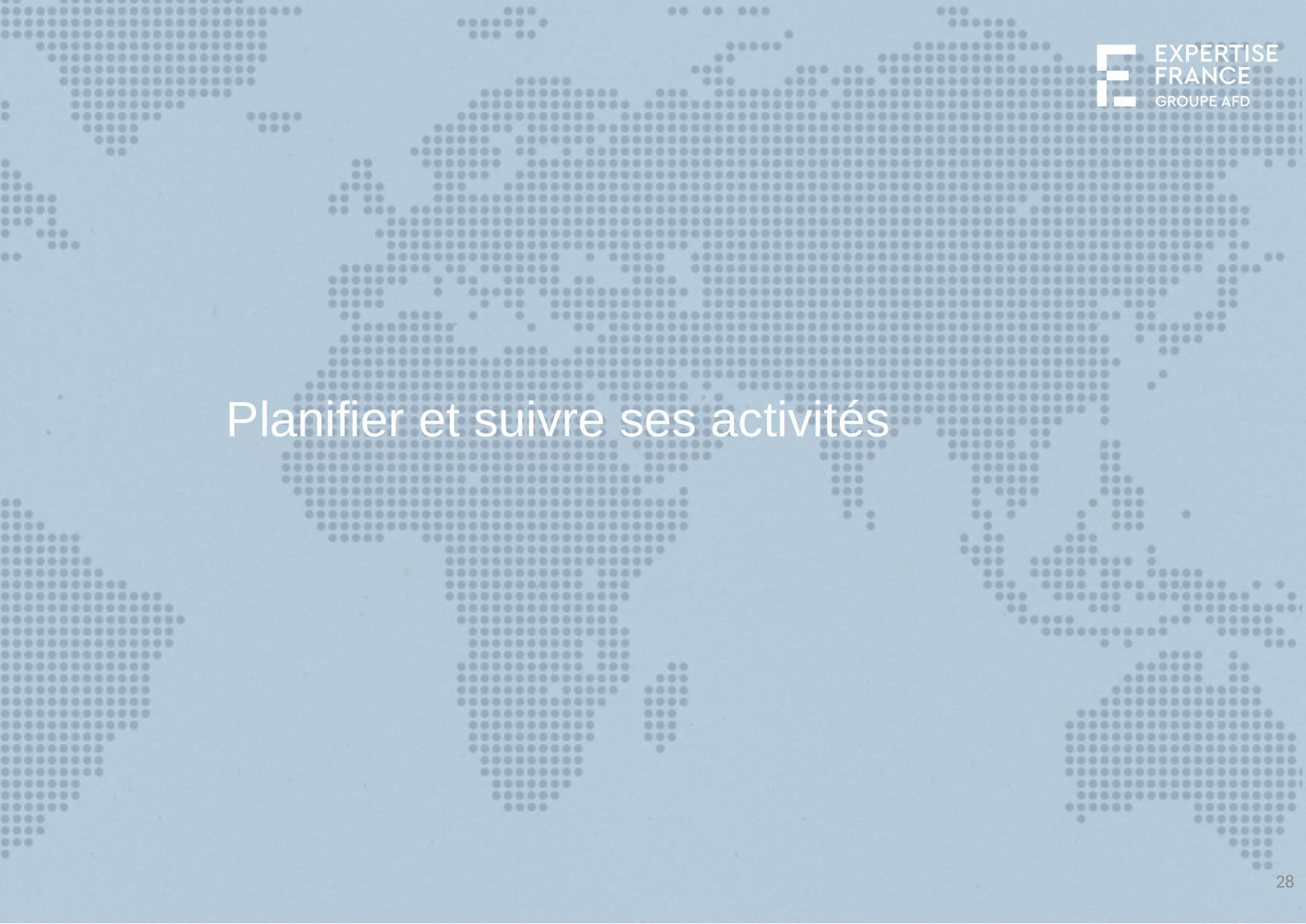

# Planifier et suivre ses activités
28